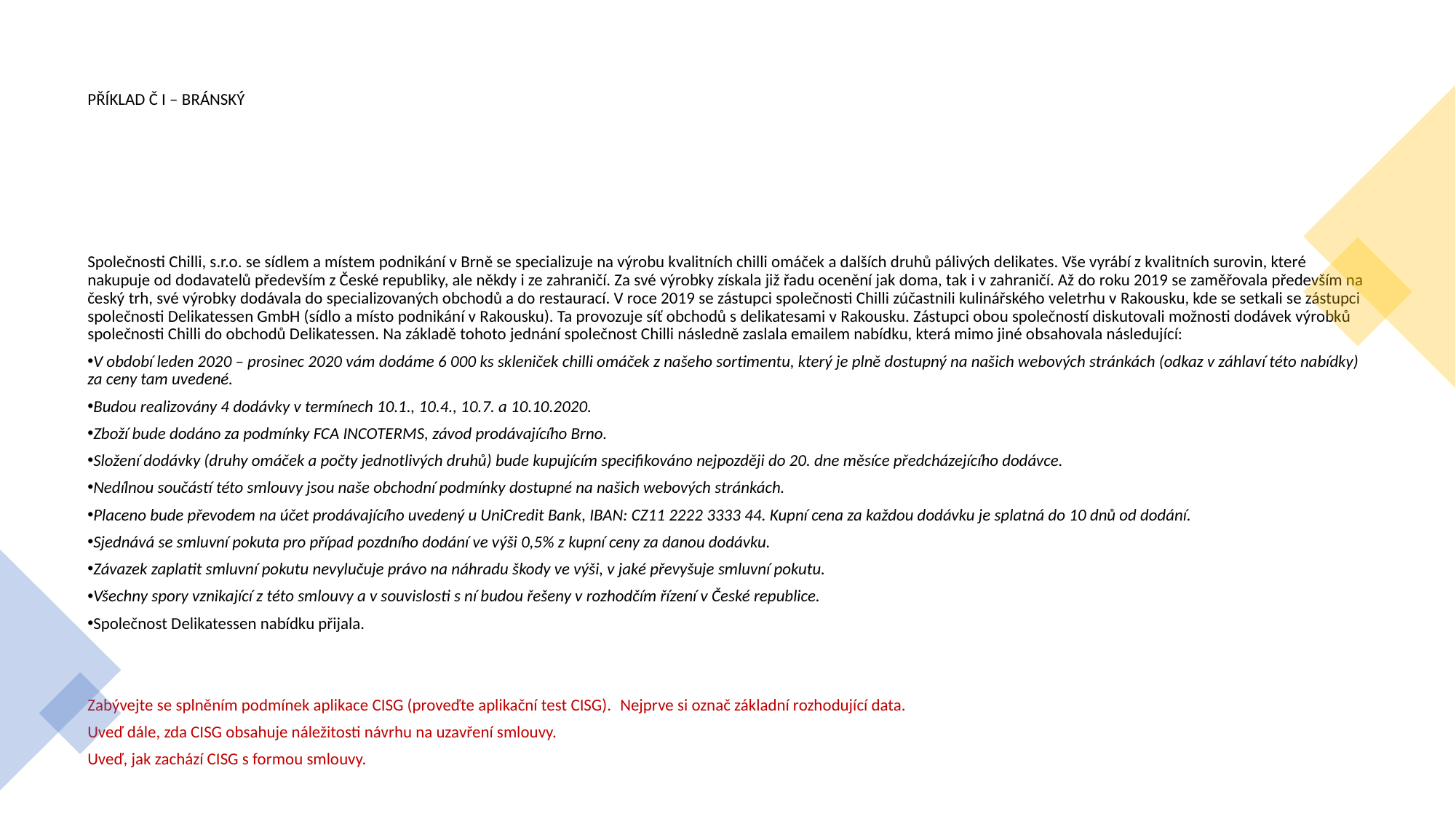

PŘÍKLAD Č I – BRÁNSKÝ

Společnosti Chilli, s.r.o. se sídlem a místem podnikání v Brně se specializuje na výrobu kvalitních chilli omáček a dalších druhů pálivých delikates. Vše vyrábí z kvalitních surovin, které nakupuje od dodavatelů především z České republiky, ale někdy i ze zahraničí. Za své výrobky získala již řadu ocenění jak doma, tak i v zahraničí. Až do roku 2019 se zaměřovala především na český trh, své výrobky dodávala do specializovaných obchodů a do restaurací. V roce 2019 se zástupci společnosti Chilli zúčastnili kulinářského veletrhu v Rakousku, kde se setkali se zástupci společnosti Delikatessen GmbH (sídlo a místo podnikání v Rakousku). Ta provozuje síť obchodů s delikatesami v Rakousku. Zástupci obou společností diskutovali možnosti dodávek výrobků společnosti Chilli do obchodů Delikatessen. Na základě tohoto jednání společnost Chilli následně zaslala emailem nabídku, která mimo jiné obsahovala následující:
V období leden 2020 – prosinec 2020 vám dodáme 6 000 ks skleniček chilli omáček z našeho sortimentu, který je plně dostupný na našich webových stránkách (odkaz v záhlaví této nabídky) za ceny tam uvedené.
Budou realizovány 4 dodávky v termínech 10.1., 10.4., 10.7. a 10.10.2020.
Zboží bude dodáno za podmínky FCA INCOTERMS, závod prodávajícího Brno.
Složení dodávky (druhy omáček a počty jednotlivých druhů) bude kupujícím specifikováno nejpozději do 20. dne měsíce předcházejícího dodávce.
Nedílnou součástí této smlouvy jsou naše obchodní podmínky dostupné na našich webových stránkách.
Placeno bude převodem na účet prodávajícího uvedený u UniCredit Bank, IBAN: CZ11 2222 3333 44. Kupní cena za každou dodávku je splatná do 10 dnů od dodání.
Sjednává se smluvní pokuta pro případ pozdního dodání ve výši 0,5% z kupní ceny za danou dodávku.
Závazek zaplatit smluvní pokutu nevylučuje právo na náhradu škody ve výši, v jaké převyšuje smluvní pokutu.
Všechny spory vznikající z této smlouvy a v souvislosti s ní budou řešeny v rozhodčím řízení v České republice.
Společnost Delikatessen nabídku přijala.

Zabývejte se splněním podmínek aplikace CISG (proveďte aplikační test CISG).  Nejprve si označ základní rozhodující data.
Uveď dále, zda CISG obsahuje náležitosti návrhu na uzavření smlouvy.
Uveď, jak zachází CISG s formou smlouvy.